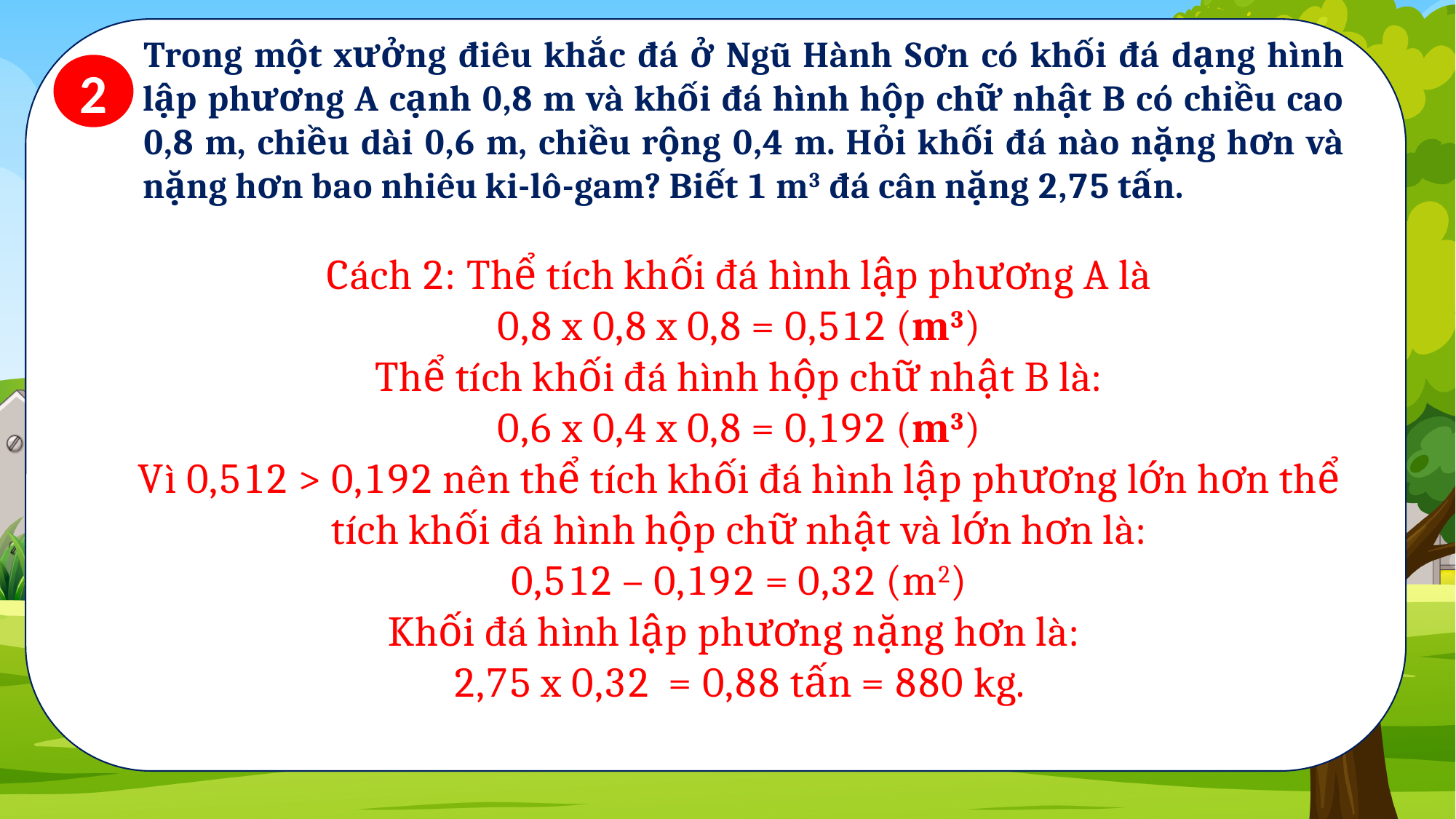

Trong một xưởng điêu khắc đá ở Ngũ Hành Sơn có khối đá dạng hình lập phương A cạnh 0,8 m và khối đá hình hộp chữ nhật B có chiều cao 0,8 m, chiều dài 0,6 m, chiều rộng 0,4 m. Hỏi khối đá nào nặng hơn và nặng hơn bao nhiêu ki-lô-gam? Biết 1 m3 đá cân nặng 2,75 tấn.
2
Cách 2: Thể tích khối đá hình lập phương A là
0,8 x 0,8 x 0,8 = 0,512 (m3)
Thể tích khối đá hình hộp chữ nhật B là:
0,6 x 0,4 x 0,8 = 0,192 (m3)
Vì 0,512 > 0,192 nên thể tích khối đá hình lập phương lớn hơn thể tích khối đá hình hộp chữ nhật và lớn hơn là:
0,512 – 0,192 = 0,32 (m2)
Khối đá hình lập phương nặng hơn là:
2,75 x 0,32  = 0,88 tấn = 880 kg.